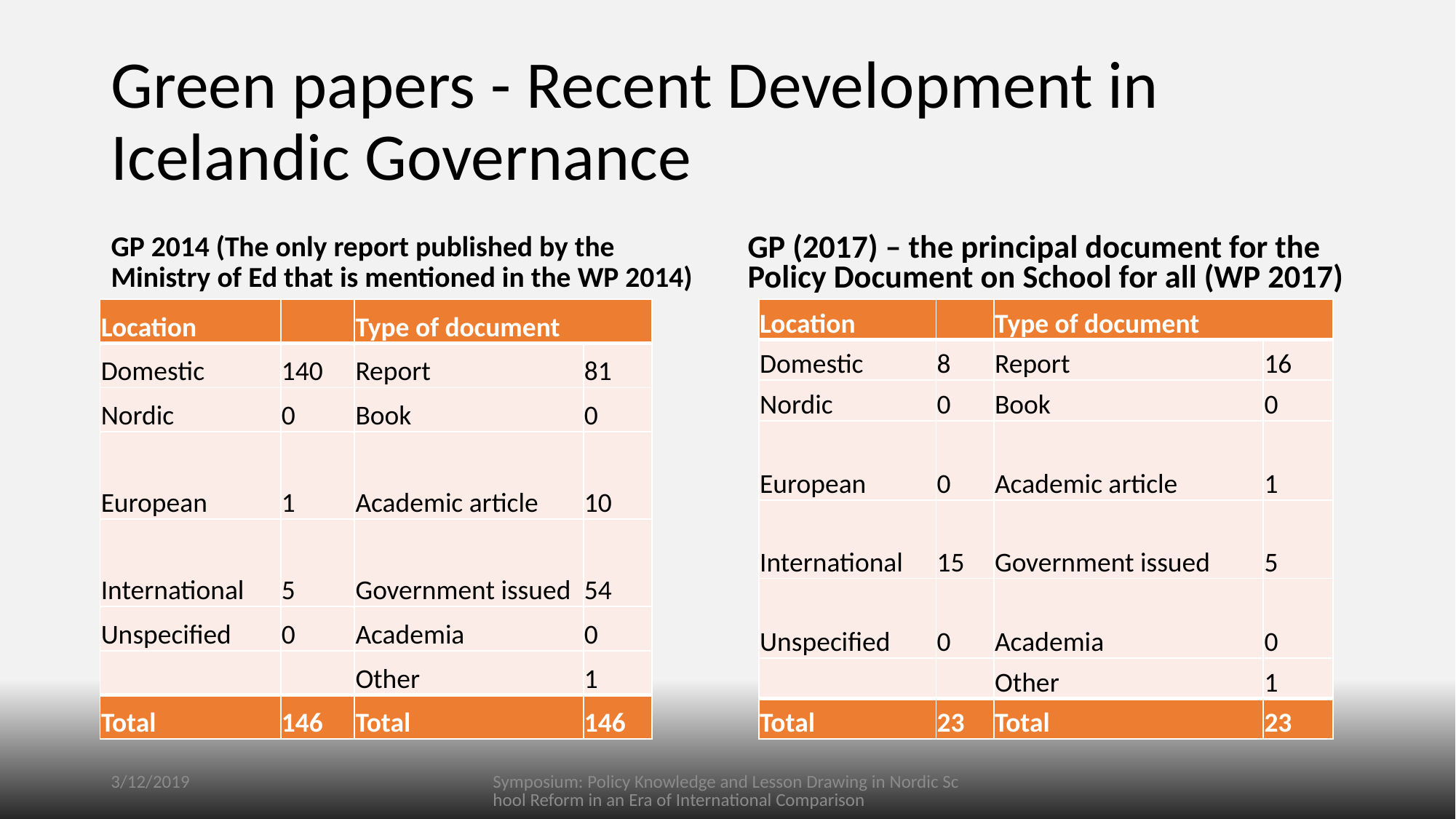

# Green papers - Recent Development in Icelandic Governance
GP 2014 (The only report published by the Ministry of Ed that is mentioned in the WP 2014)
GP (2017) – the principal document for the Policy Document on School for all (WP 2017)
| Location |  | Type of document |  |
| --- | --- | --- | --- |
| Domestic | 140 | Report | 81 |
| Nordic | 0 | Book | 0 |
| European | 1 | Academic article | 10 |
| International | 5 | Government issued | 54 |
| Unspecified | 0 | Academia | 0 |
|  |  | Other | 1 |
| Total | 146 | Total | 146 |
| Location |  | Type of document |  |
| --- | --- | --- | --- |
| Domestic | 8 | Report | 16 |
| Nordic | 0 | Book | 0 |
| European | 0 | Academic article | 1 |
| International | 15 | Government issued | 5 |
| Unspecified | 0 | Academia | 0 |
|  |  | Other | 1 |
| Total | 23 | Total | 23 |
3/12/2019
Symposium: Policy Knowledge and Lesson Drawing in Nordic School Reform in an Era of International Comparison